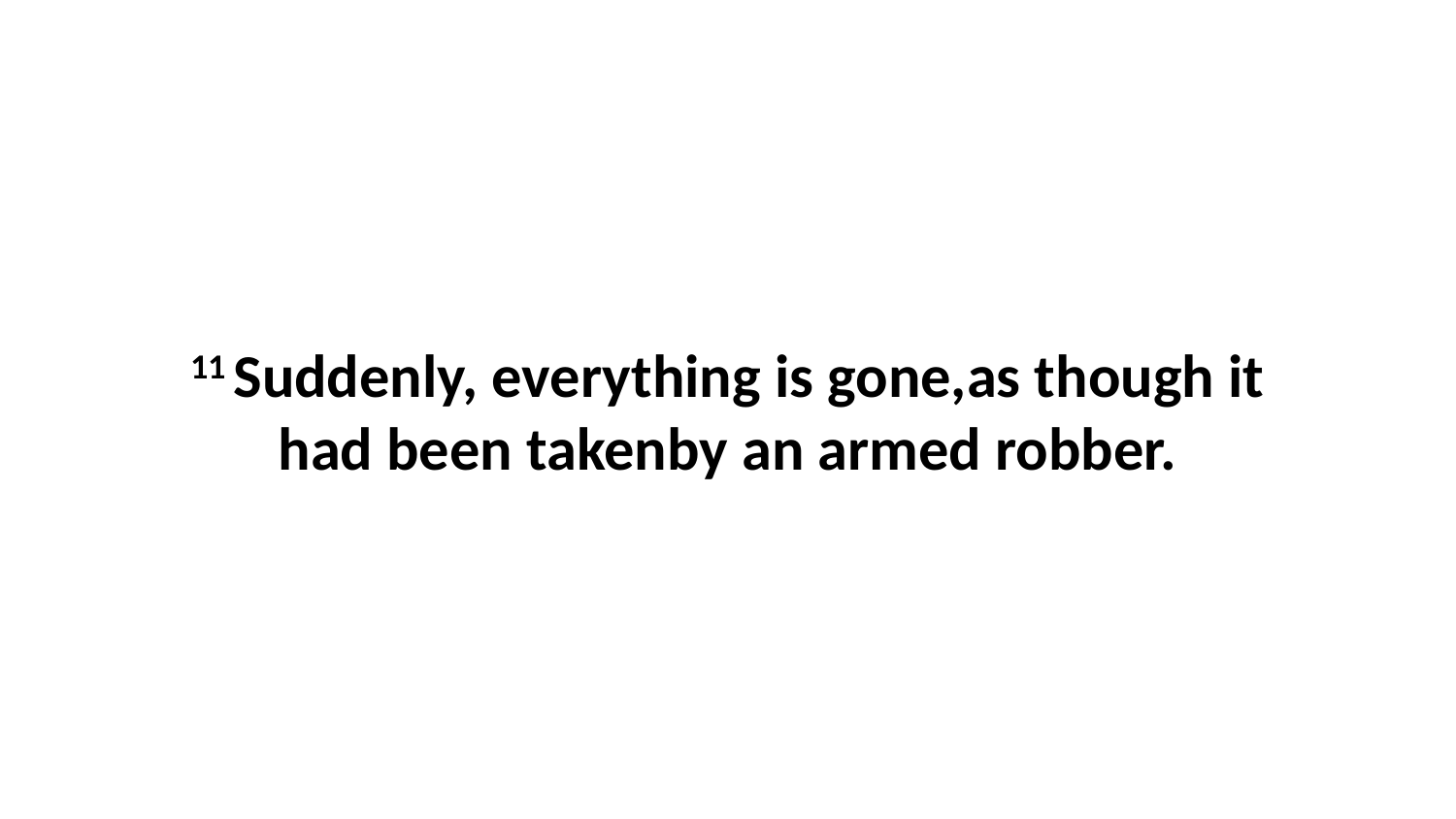

11 Suddenly, everything is gone,as though it had been takenby an armed robber.